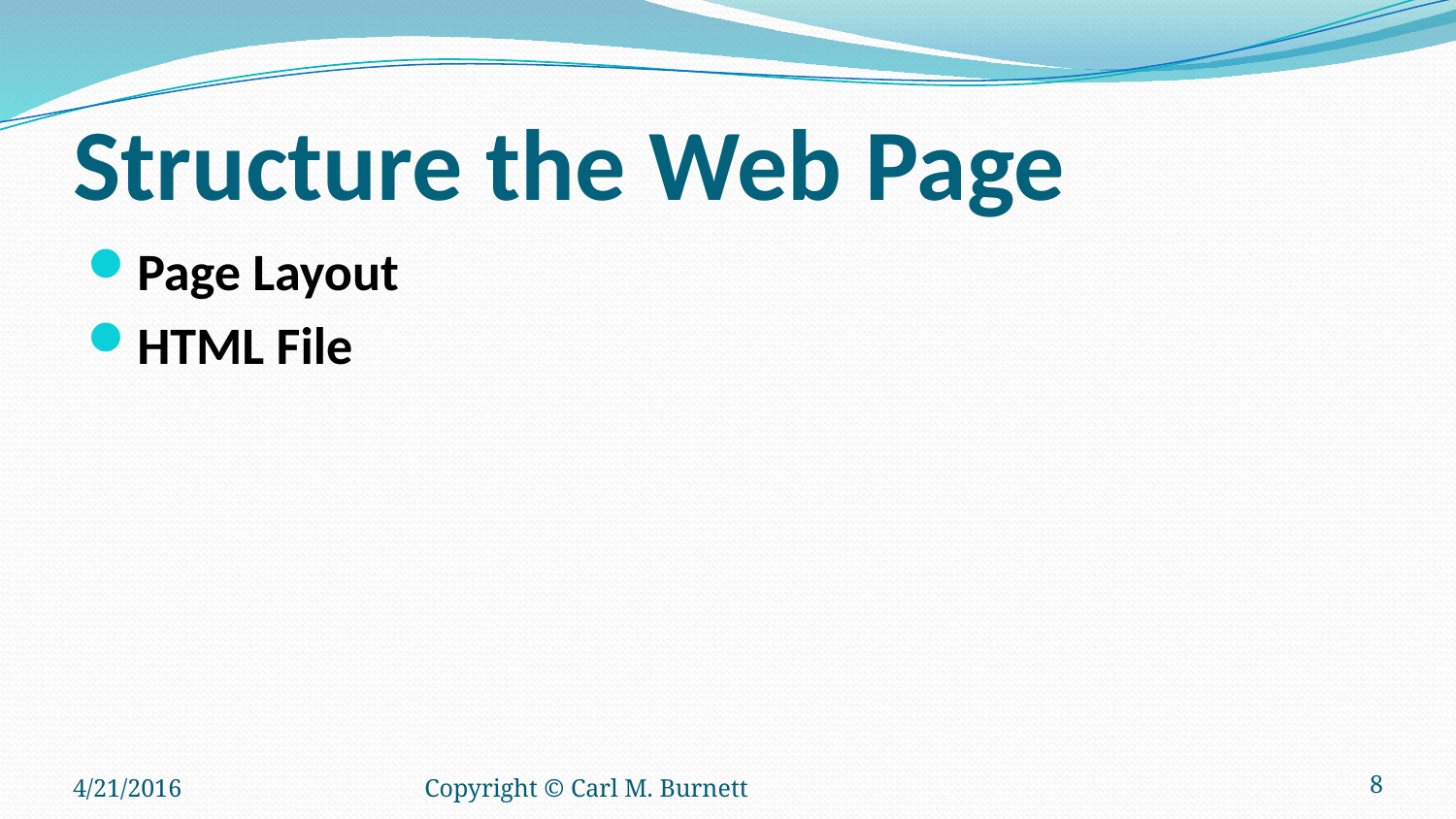

# Structure the Web Page
Page Layout
HTML File
4/21/2016
Copyright © Carl M. Burnett
8